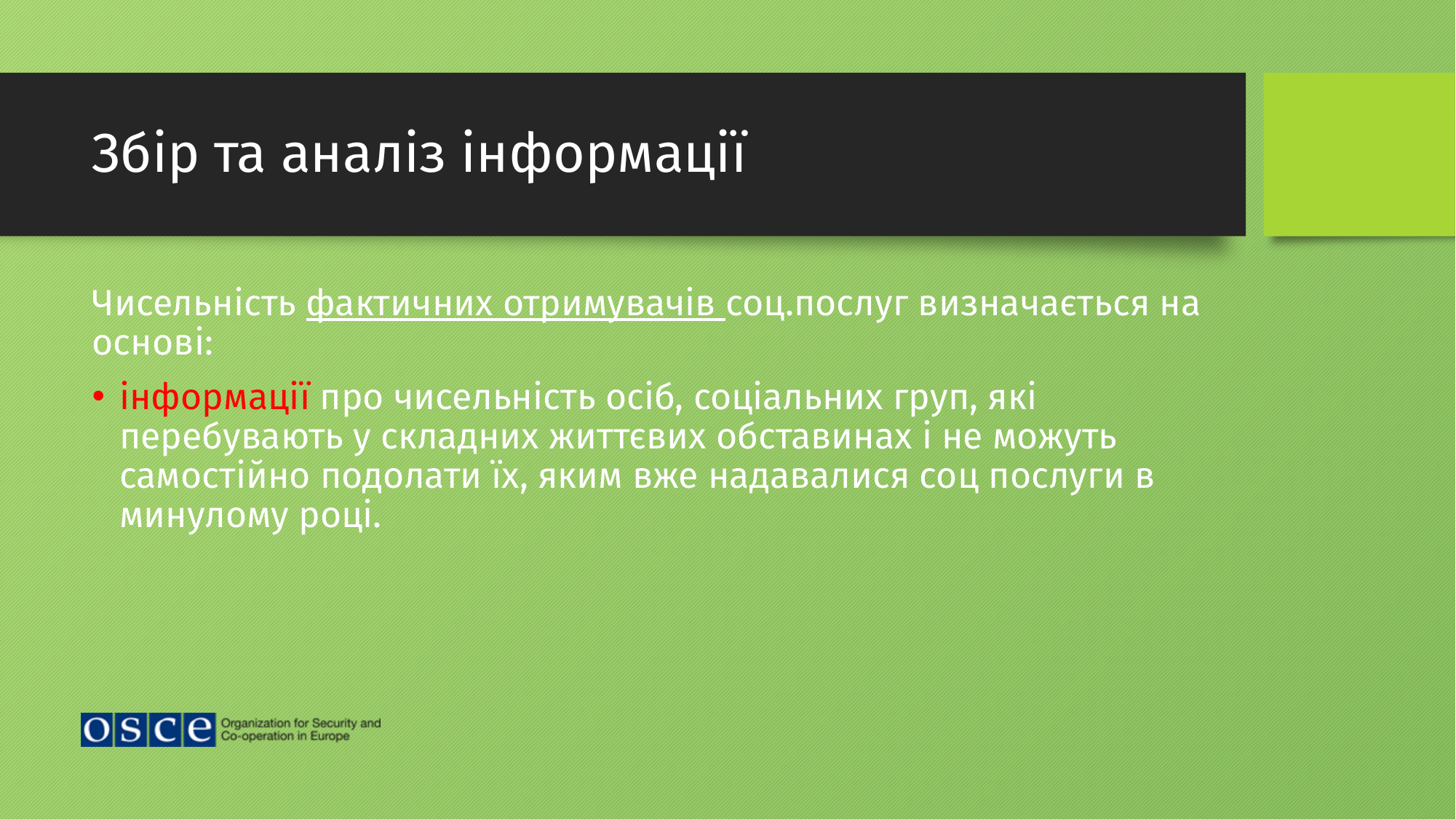

# Збір та аналіз інформації
Чисельність фактичних отримувачів соц.послуг визначається на основі:
інформації про чисельність осіб, соціальних груп, які перебувають у складних життєвих обставинах і не можуть самостійно подолати їх, яким вже надавалися соц послуги в минулому році.